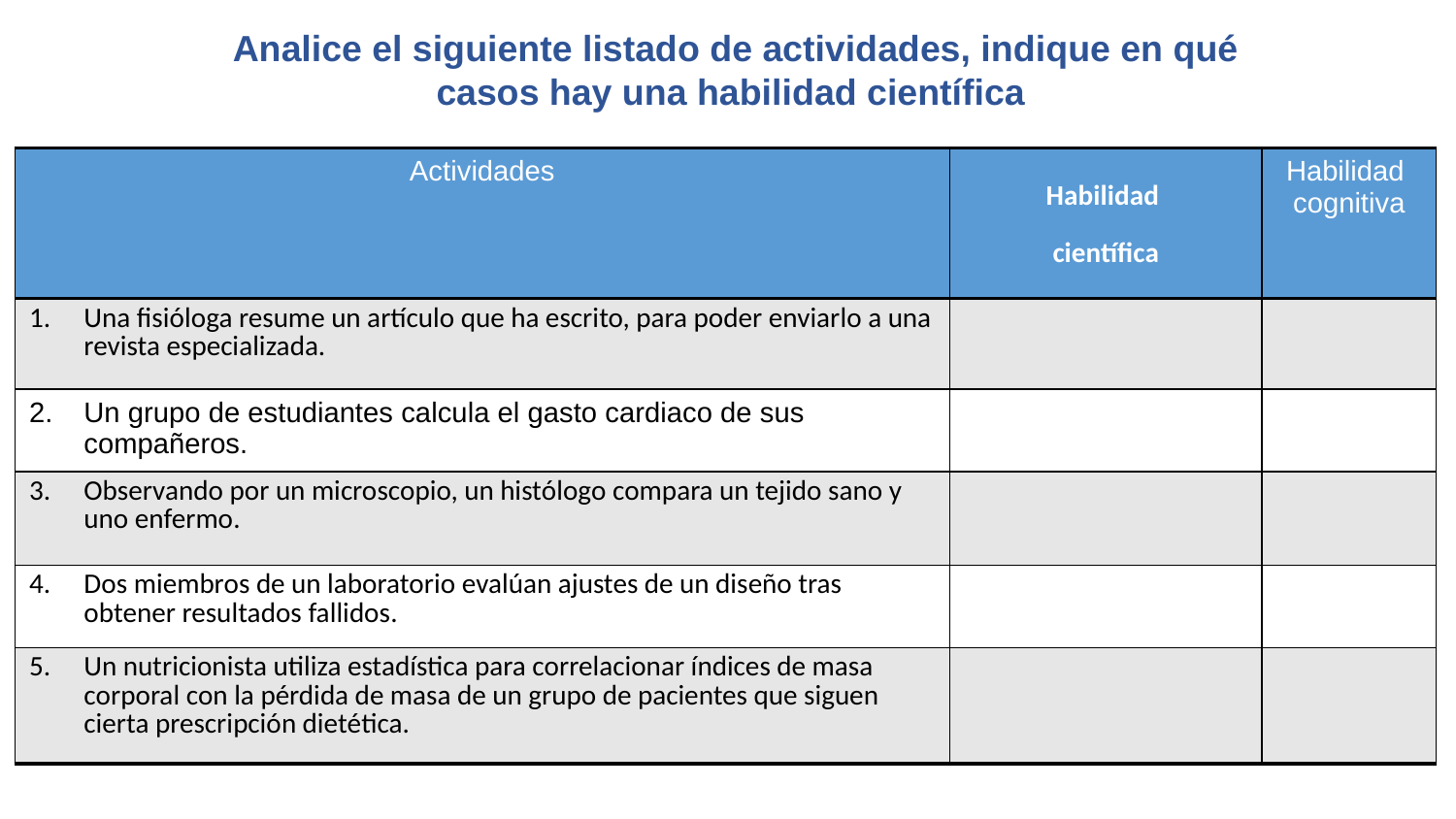

Analice el siguiente listado de actividades, indique en qué casos hay una habilidad científica
| Actividades | Habilidad científica | Habilidad cognitiva |
| --- | --- | --- |
| Una fisióloga resume un artículo que ha escrito, para poder enviarlo a una revista especializada. |  |  |
| Un grupo de estudiantes calcula el gasto cardiaco de sus compañeros. |  |  |
| Observando por un microscopio, un histólogo compara un tejido sano y uno enfermo. |  |  |
| Dos miembros de un laboratorio evalúan ajustes de un diseño tras obtener resultados fallidos. |  |  |
| Un nutricionista utiliza estadística para correlacionar índices de masa corporal con la pérdida de masa de un grupo de pacientes que siguen cierta prescripción dietética. |  |  |